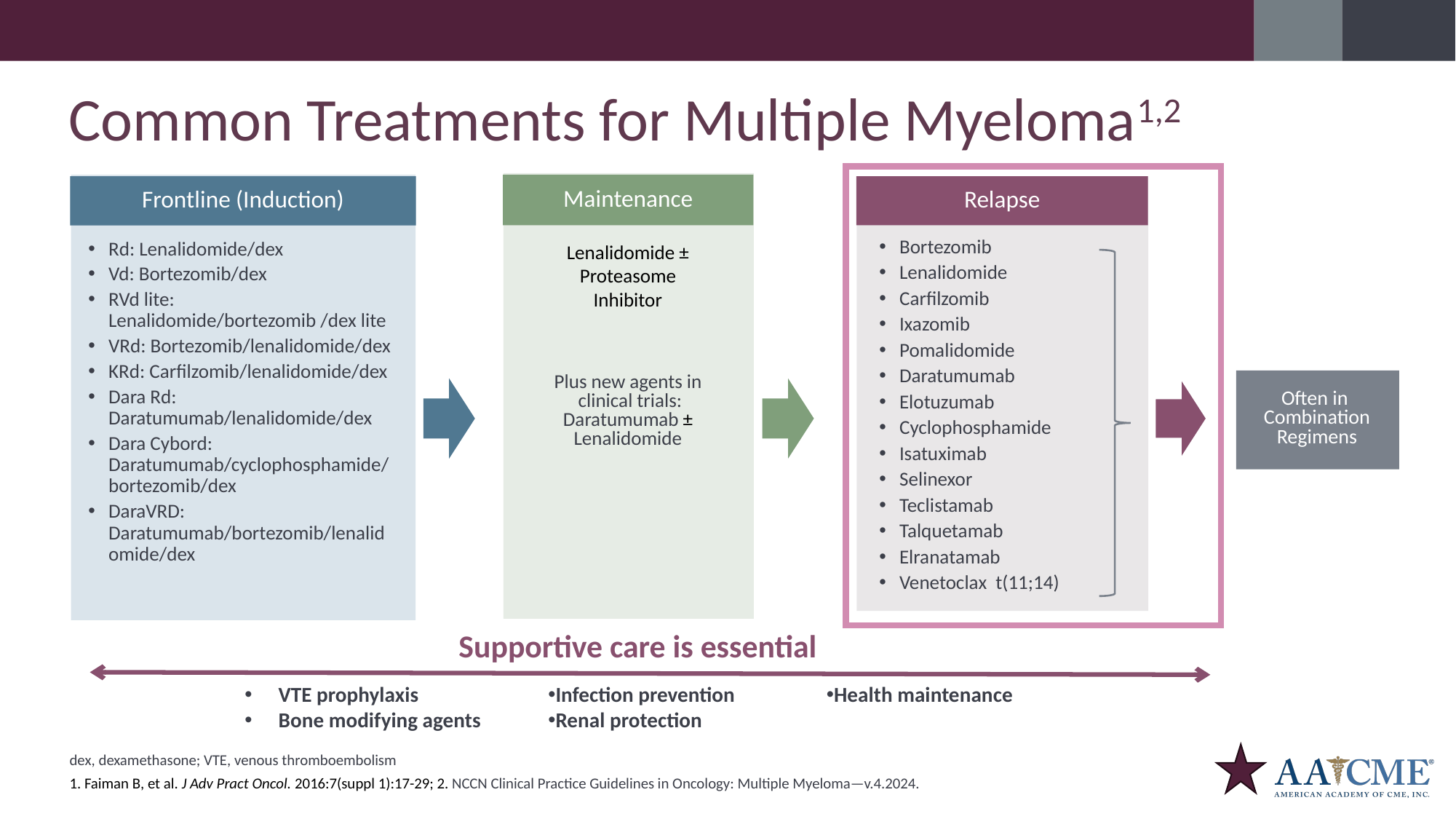

Common Treatments for Multiple Myeloma1,2

Maintenance
Frontline (Induction)
Relapse

Bortezomib
Lenalidomide
Carfilzomib
Ixazomib
Pomalidomide
Daratumumab
Elotuzumab
Cyclophosphamide
Isatuximab
Selinexor
Teclistamab
Talquetamab
Elranatamab
Venetoclax  t(11;14)
Rd: Lenalidomide/dex
Vd: Bortezomib/dex
RVd lite: Lenalidomide/bortezomib /dex lite
VRd: Bortezomib/lenalidomide/dex
KRd: Carfilzomib/lenalidomide/dex
Dara Rd: Daratumumab/lenalidomide/dex
Dara Cybord: Daratumumab/cyclophosphamide/
bortezomib/dex
DaraVRD: Daratumumab/bortezomib/lenalidomide/dex
Lenalidomide ±
Proteasome
Inhibitor

Plus new agents in
 clinical trials:
Daratumumab ± Lenalidomide

Often in
Combination
Regimens
Supportive care is essential
VTE prophylaxis
Bone modifying agents
Infection prevention
Renal protection
Health maintenance

dex, dexamethasone; VTE, venous thromboembolism
1. Faiman B, et al. J Adv Pract Oncol. 2016:7(suppl 1):17-29; 2. NCCN Clinical Practice Guidelines in Oncology: Multiple Myeloma—v.4.2024.